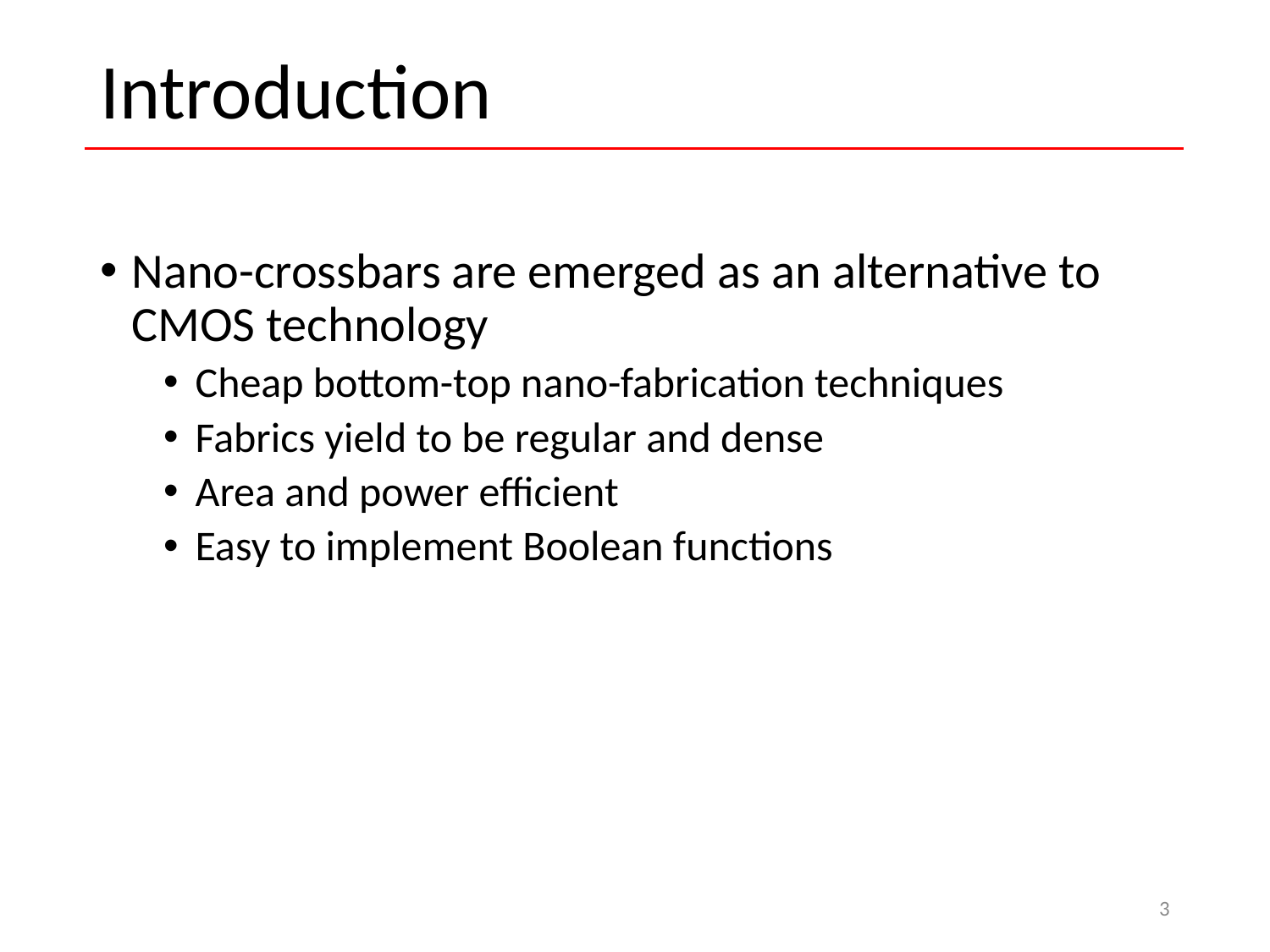

# Introduction
Nano-crossbars are emerged as an alternative to CMOS technology
Cheap bottom-top nano-fabrication techniques
Fabrics yield to be regular and dense
Area and power efficient
Easy to implement Boolean functions
3